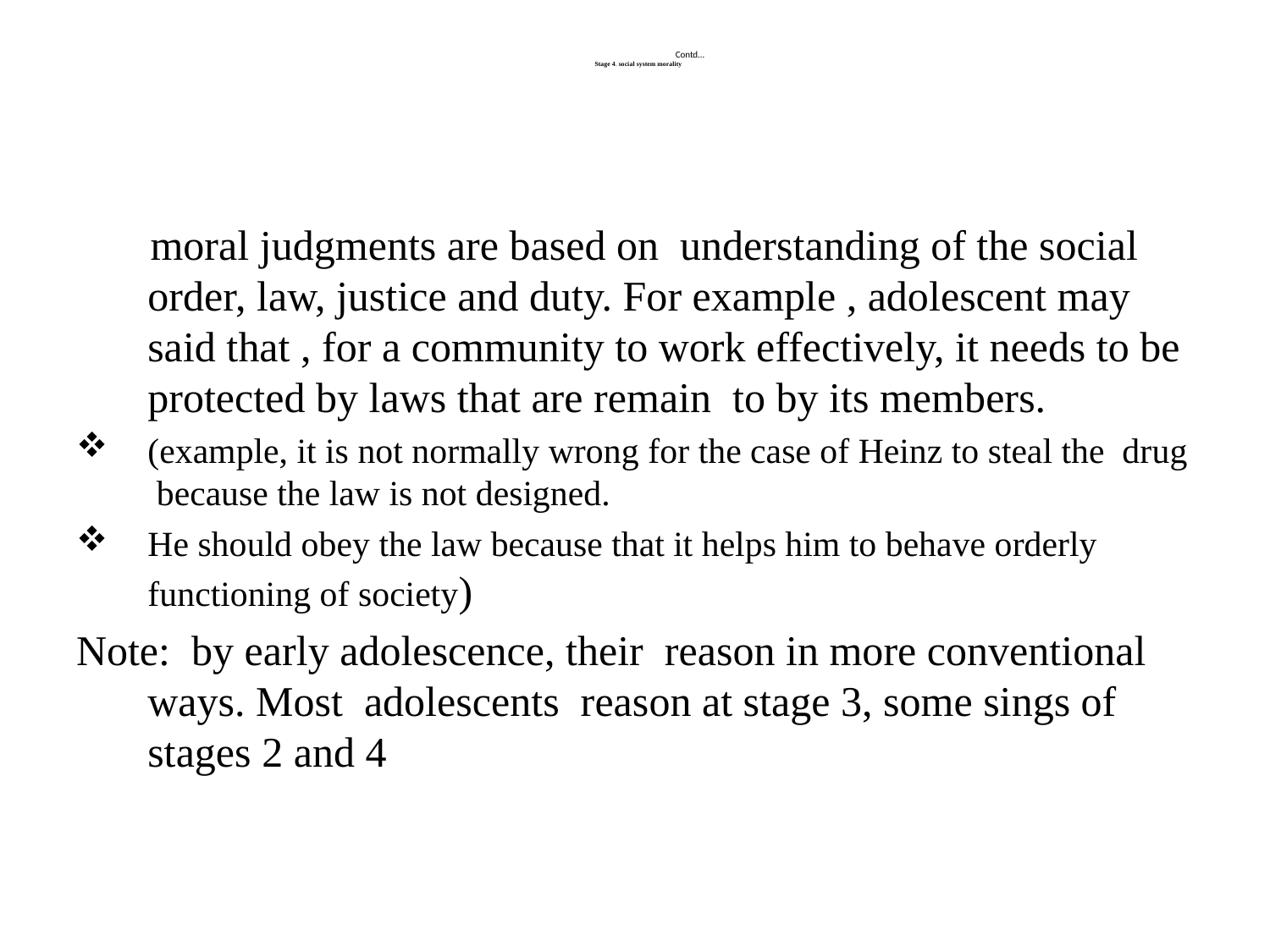

# Contd… Stage 4. social system morality
       moral judgments are based on  understanding of the social order, law, justice and duty. For example , adolescent may said that , for a community to work effectively, it needs to be protected by laws that are remain  to by its members.
(example, it is not normally wrong for the case of Heinz to steal the  drug  because the law is not designed.
He should obey the law because that it helps him to behave orderly functioning of society)
Note:  by early adolescence, their  reason in more conventional ways. Most  adolescents  reason at stage 3, some sings of stages 2 and 4